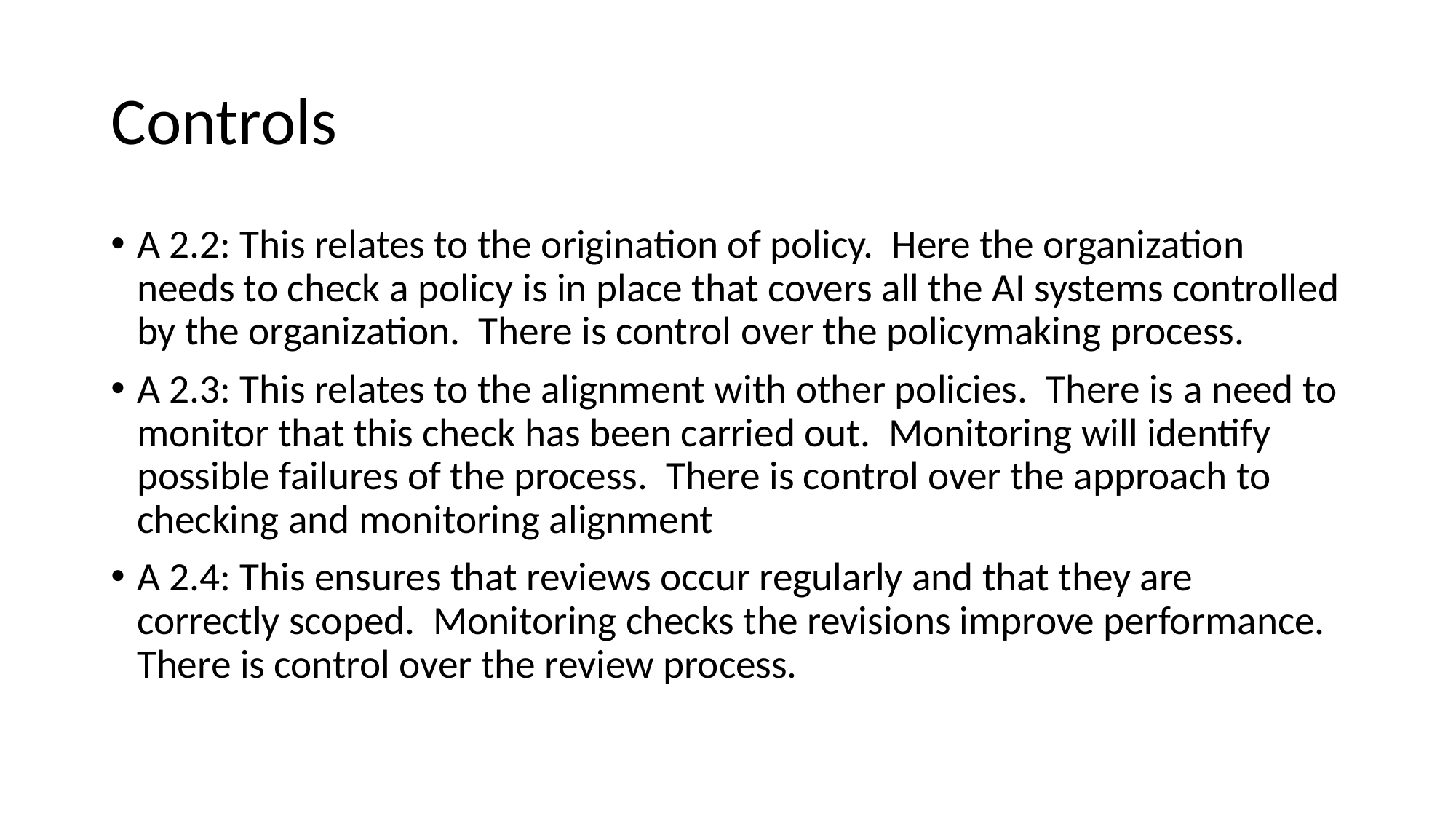

# Controls
A 2.2: This relates to the origination of policy.  Here the organization needs to check a policy is in place that covers all the AI systems controlled by the organization.  There is control over the policymaking process.
A 2.3: This relates to the alignment with other policies.  There is a need to monitor that this check has been carried out.  Monitoring will identify possible failures of the process.  There is control over the approach to checking and monitoring alignment
A 2.4: This ensures that reviews occur regularly and that they are correctly scoped.  Monitoring checks the revisions improve performance.  There is control over the review process.